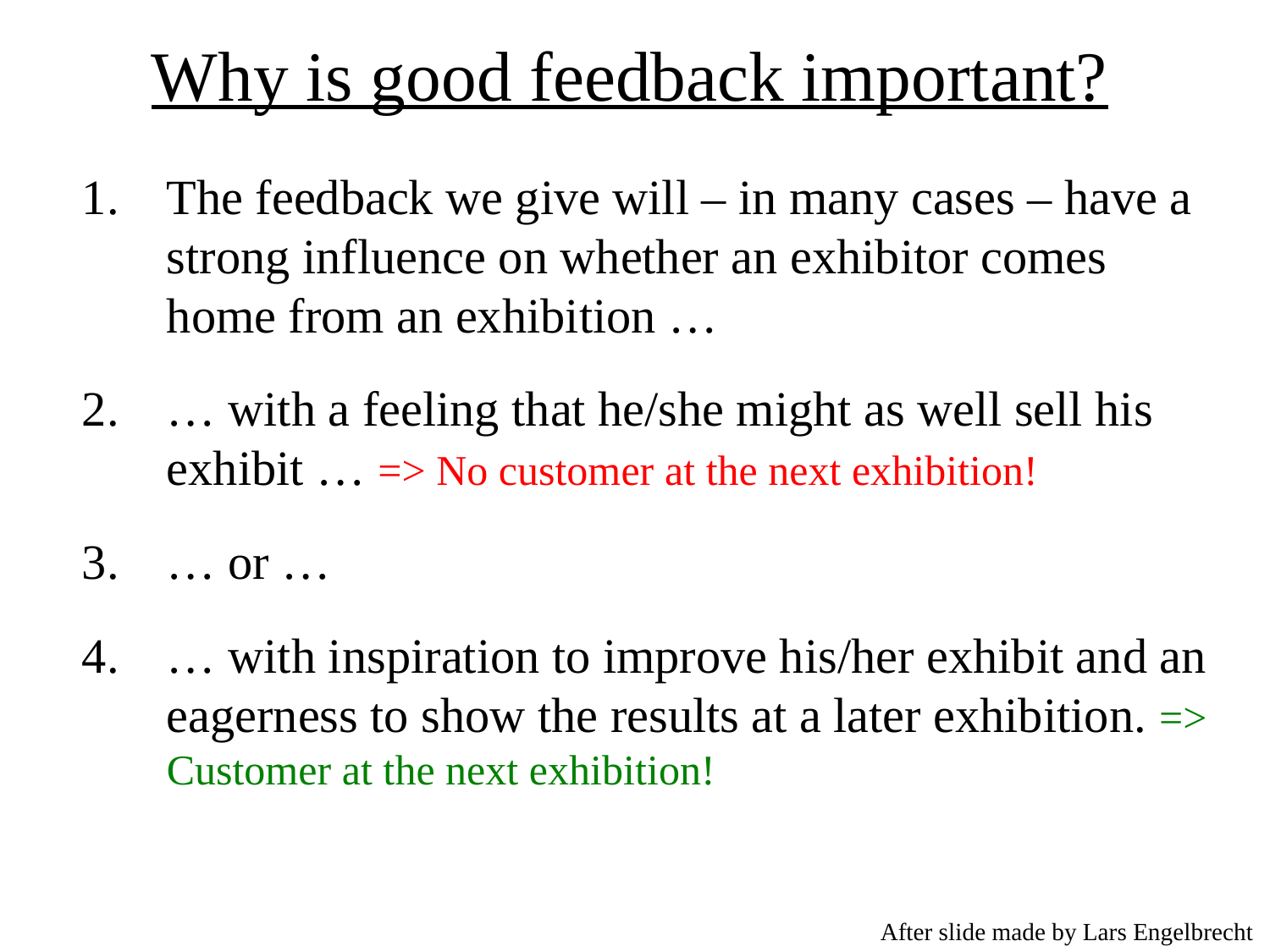

# Why is good feedback important?
The feedback we give will – in many cases – have a strong influence on whether an exhibitor comes home from an exhibition …
… with a feeling that he/she might as well sell his exhibit … => No customer at the next exhibition!
… or …
… with inspiration to improve his/her exhibit and an eagerness to show the results at a later exhibition. => Customer at the next exhibition!
After slide made by Lars Engelbrecht